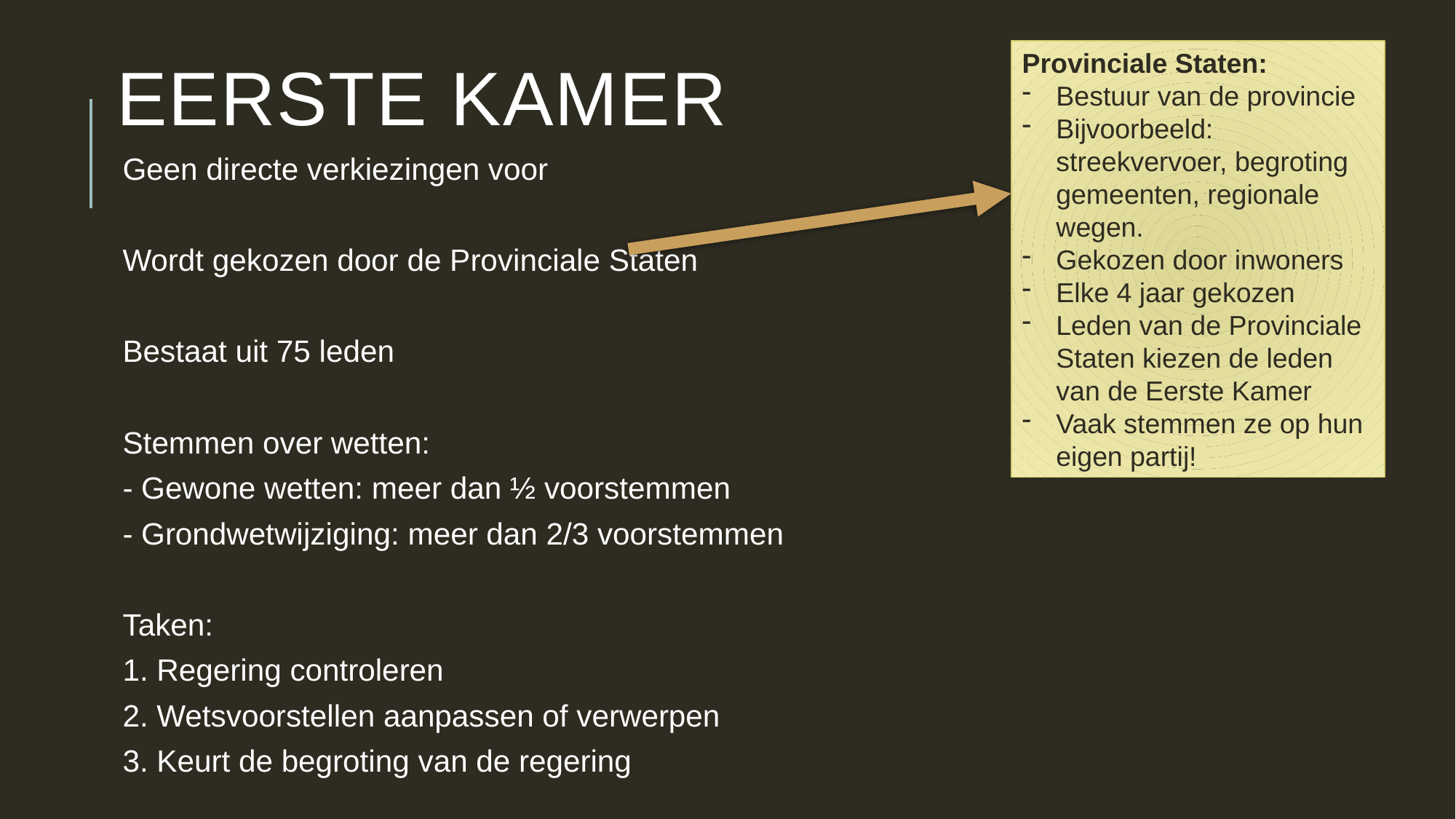

# Eerste kamer
Provinciale Staten:
Bestuur van de provincie
Bijvoorbeeld: streekvervoer, begroting gemeenten, regionale wegen.
Gekozen door inwoners
Elke 4 jaar gekozen
Leden van de Provinciale Staten kiezen de leden van de Eerste Kamer
Vaak stemmen ze op hun eigen partij!
Geen directe verkiezingen voor

Wordt gekozen door de Provinciale Staten

Bestaat uit 75 leden

Stemmen over wetten:
- Gewone wetten: meer dan ½ voorstemmen
- Grondwetwijziging: meer dan 2/3 voorstemmen

Taken:
1. Regering controleren
2. Wetsvoorstellen aanpassen of verwerpen
3. Keurt de begroting van de regering